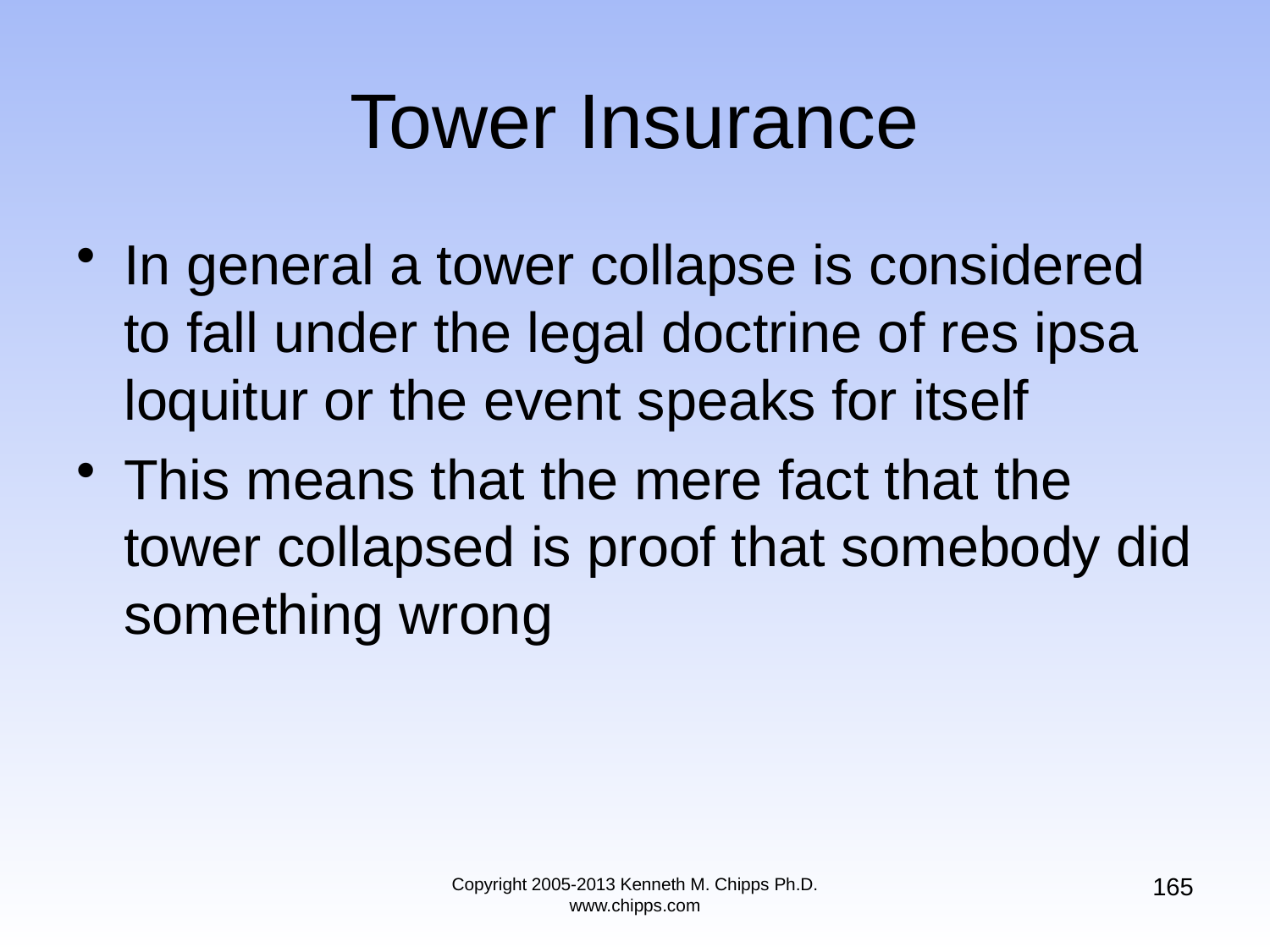

# Tower Insurance
In general a tower collapse is considered to fall under the legal doctrine of res ipsa loquitur or the event speaks for itself
This means that the mere fact that the tower collapsed is proof that somebody did something wrong
165
Copyright 2005-2013 Kenneth M. Chipps Ph.D. www.chipps.com